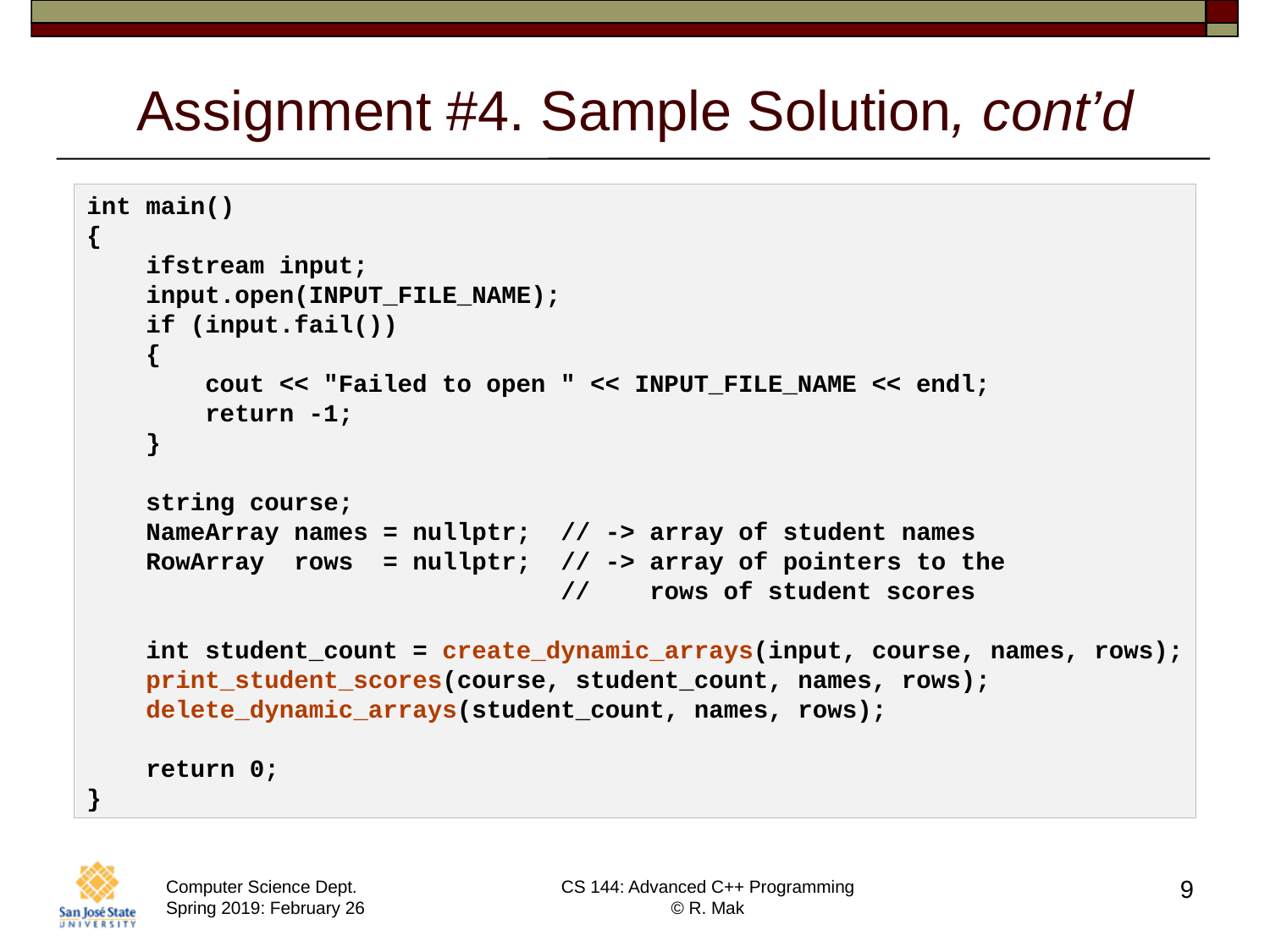

# Assignment #4. Sample Solution, cont’d
int main()
{
    ifstream input;
    input.open(INPUT_FILE_NAME);
    if (input.fail())
    {
        cout << "Failed to open " << INPUT_FILE_NAME << endl;
        return -1;
    }
    string course;
    NameArray names = nullptr;  // -> array of student names
    RowArray  rows  = nullptr;  // -> array of pointers to the
                                //    rows of student scores
    int student_count = create_dynamic_arrays(input, course, names, rows);
    print_student_scores(course, student_count, names, rows);
    delete_dynamic_arrays(student_count, names, rows);
    return 0;
}
9